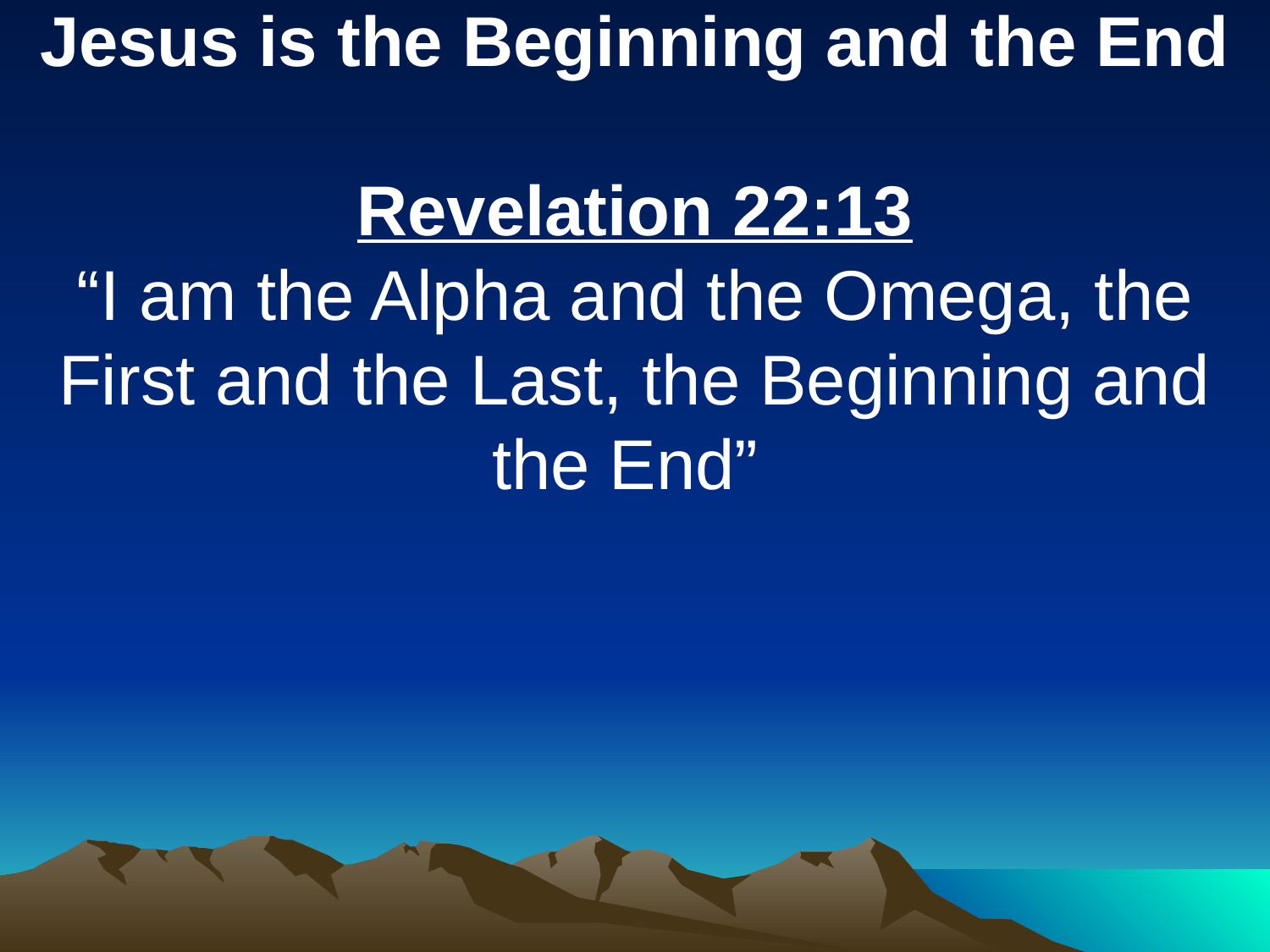

Jesus is the Beginning and the End

Revelation 22:13
“I am the Alpha and the Omega, the First and the Last, the Beginning and the End”